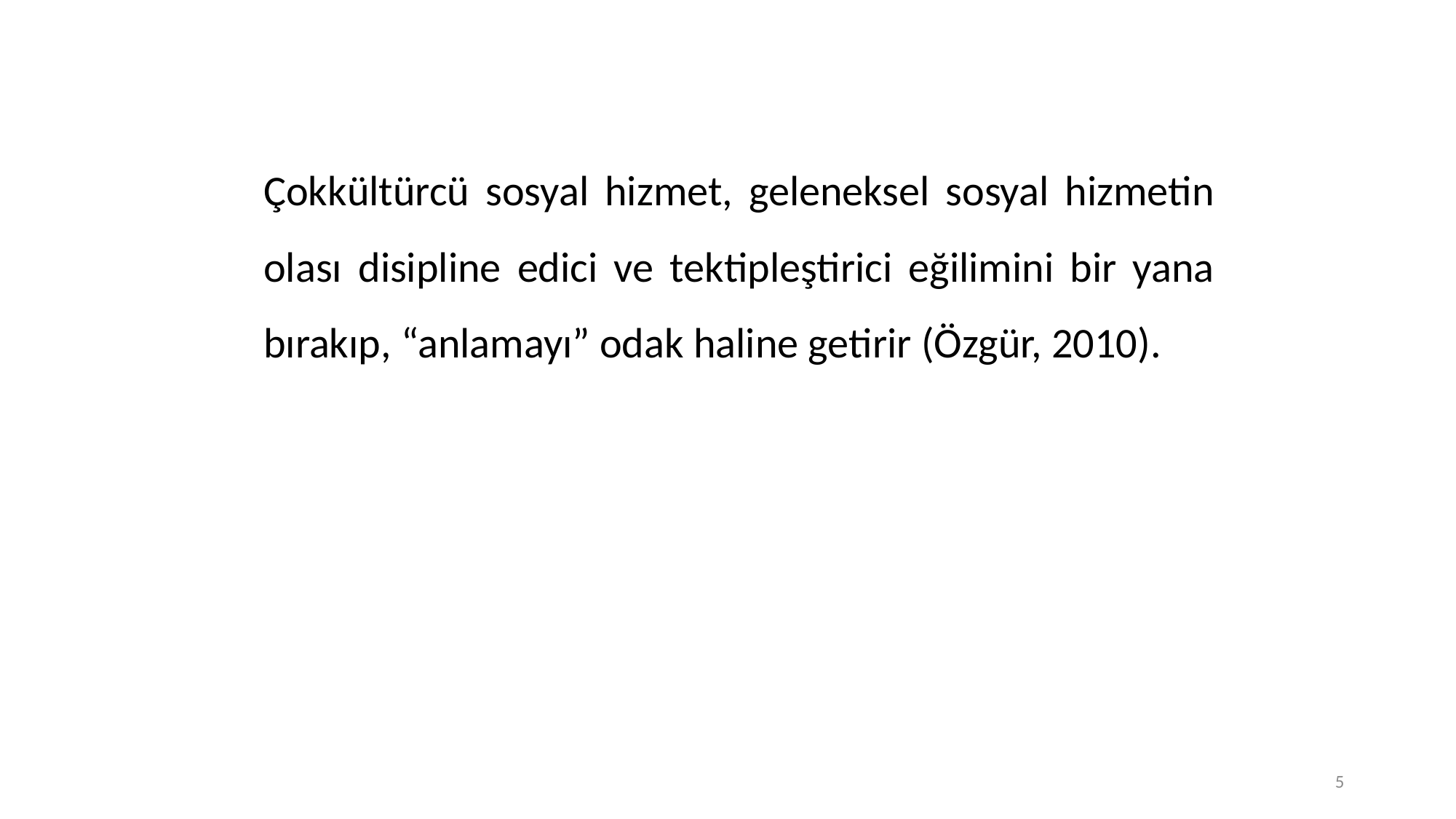

Çokkültürcü sosyal hizmet, geleneksel sosyal hizmetin olası disipline edici ve tektipleştirici eğilimini bir yana bırakıp, “anlamayı” odak haline getirir (Özgür, 2010).
5